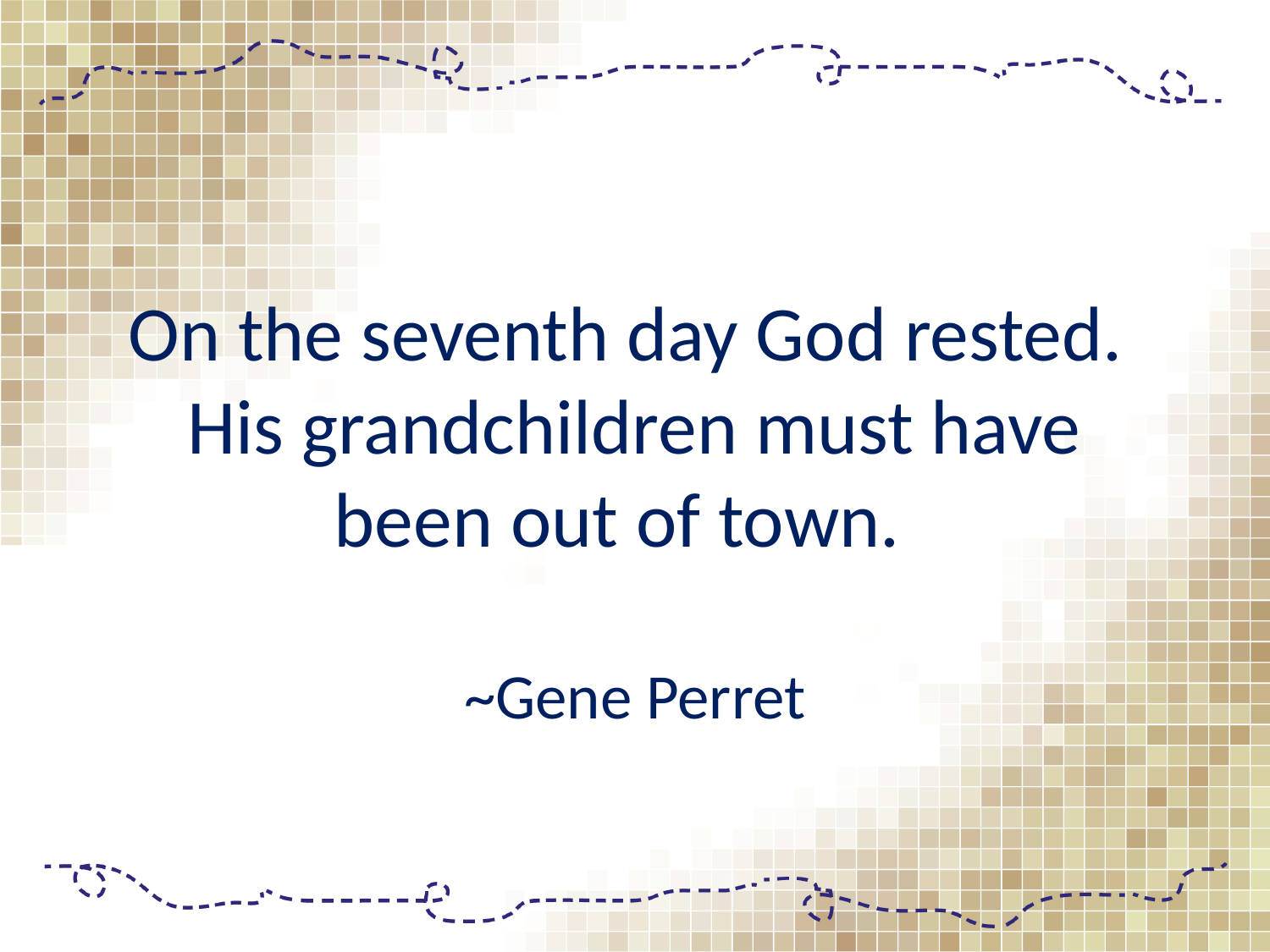

# On the seventh day God rested.  His grandchildren must have been out of town. ~Gene Perret